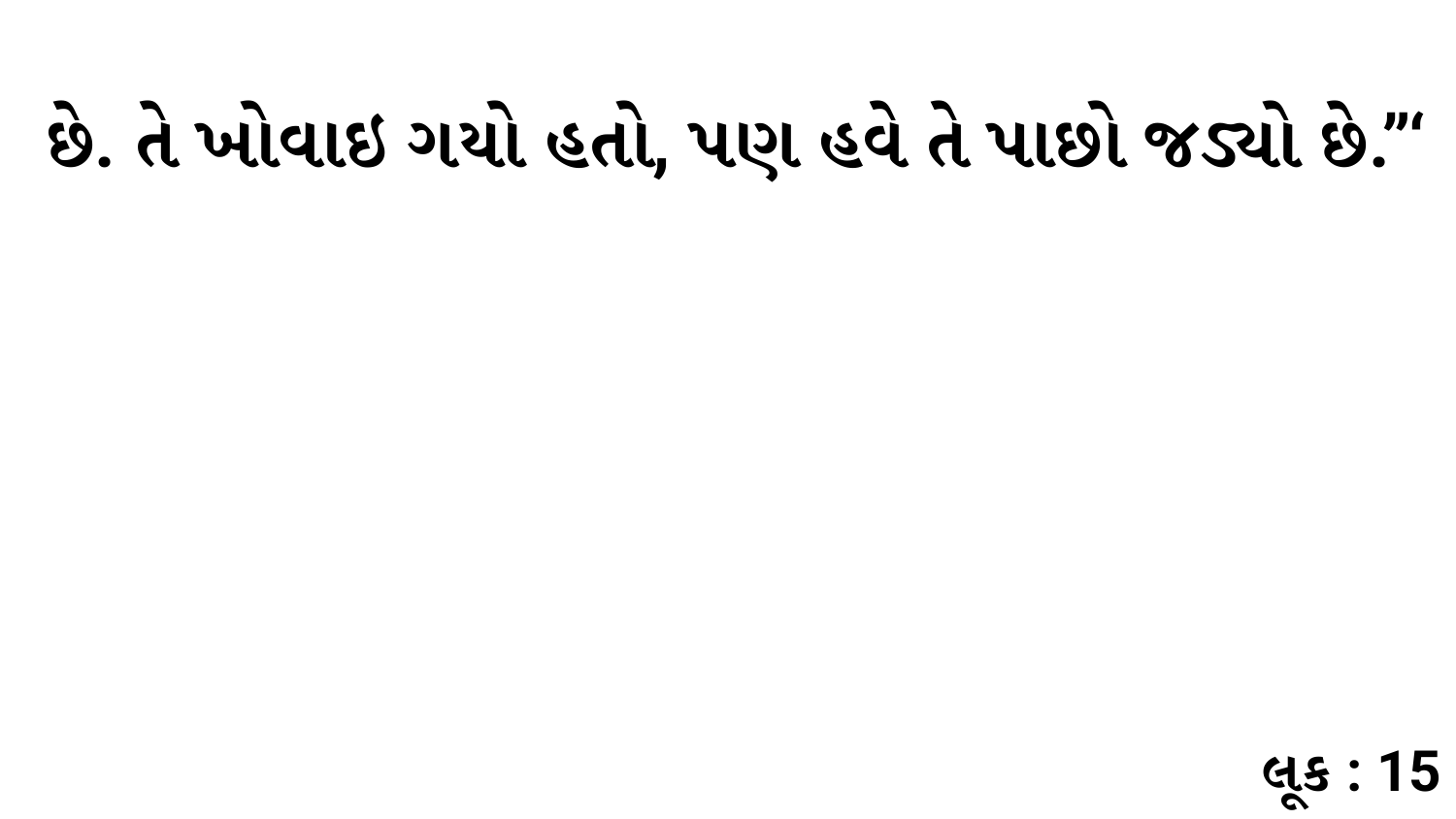

છે. તે ખોવાઇ ગયો હતો, પણ હવે તે પાછો જડ્યો છે.”‘
લૂક : 15